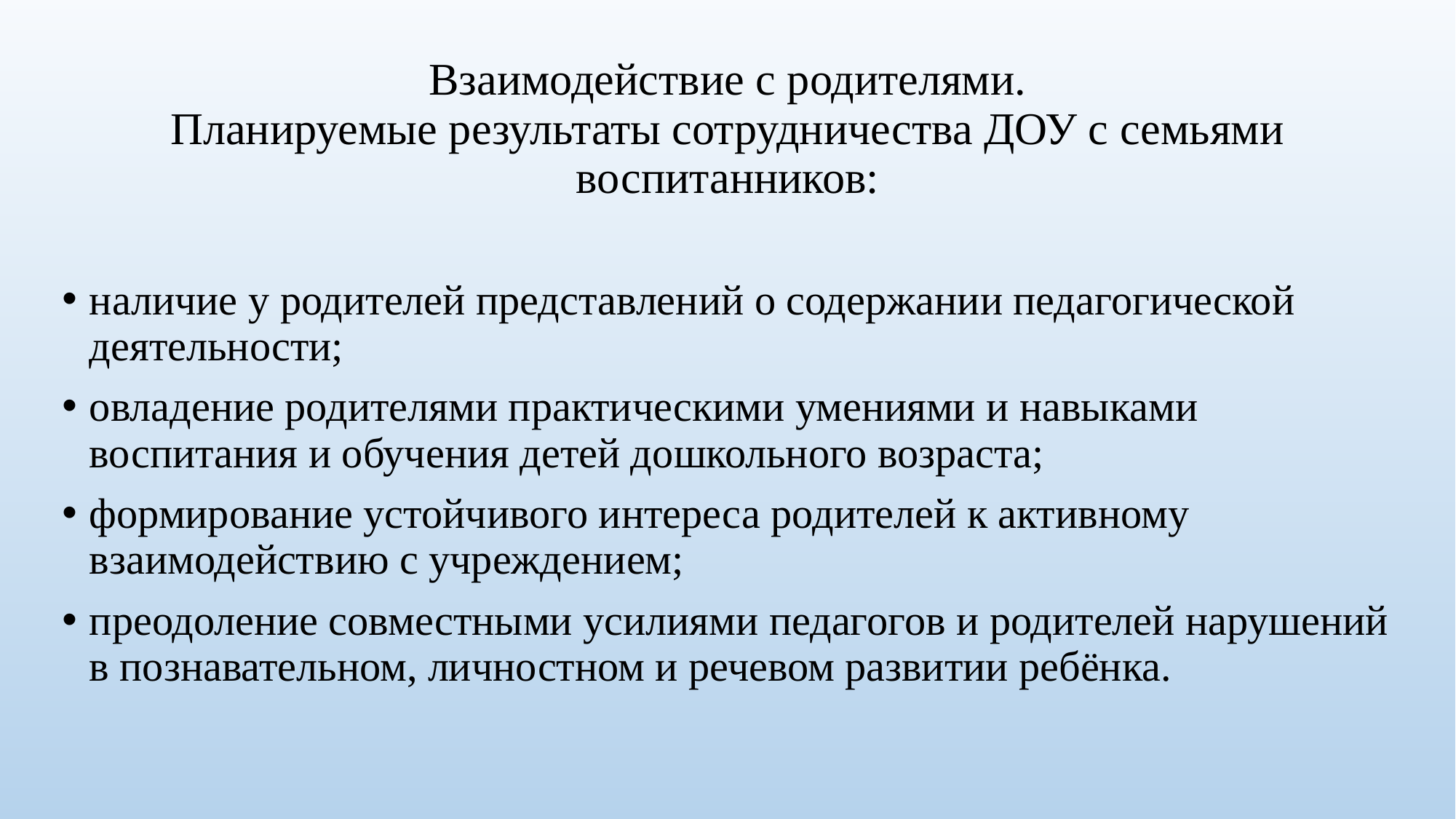

# Взаимодействие с родителями. Планируемые результаты сотрудничества ДОУ с семьями воспитанников:
наличие у родителей представлений о содержании педагогической деятельности;
овладение родителями практическими умениями и навыками воспитания и обучения детей дошкольного возраста;
формирование устойчивого интереса родителей к активному взаимодействию с учреждением;
преодоление совместными усилиями педагогов и родителей нарушений в познавательном, личностном и речевом развитии ребёнка.